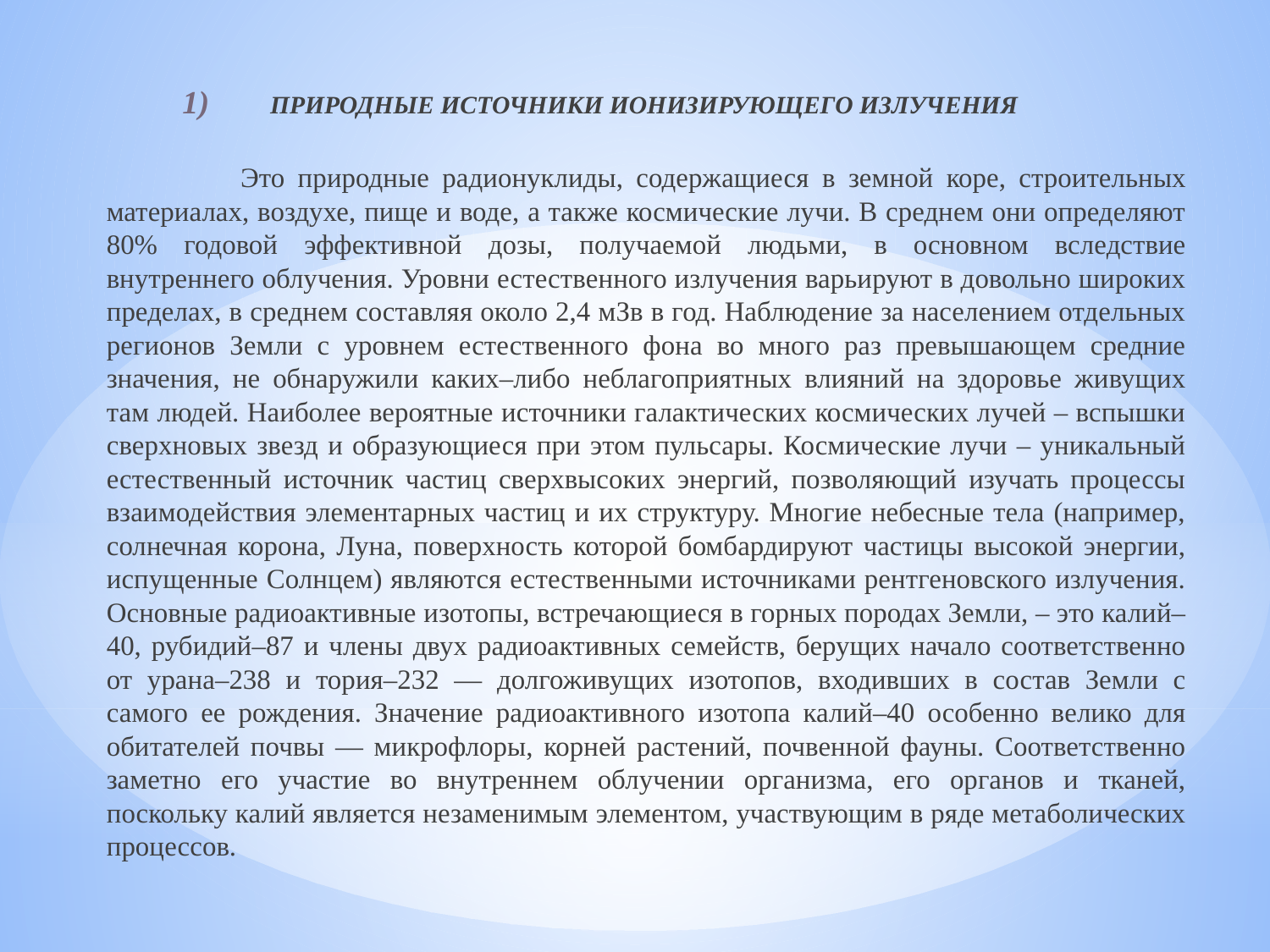

ПРИРОДНЫЕ ИСТОЧНИКИ ИОНИЗИРУЮЩЕГО ИЗЛУЧЕНИЯ

              Это природные радионуклиды, содержащиеся в земной коре, строительных материалах, воздухе, пище и воде, а также космические лучи. В среднем они определяют 80% годовой эффективной дозы, получаемой людьми, в основном вследствие внутреннего облучения. Уровни естественного излучения варьируют в довольно широких пределах, в среднем составляя около 2,4 мЗв в год. Наблюдение за населением отдельных регионов Земли с уровнем естественного фона во много раз превышающем средние значения, не обнаружили каких–либо неблагоприятных влияний на здоровье живущих там людей. Наиболее вероятные источники галактических космических лучей – вспышки сверхновых звезд и образующиеся при этом пульсары. Космические лучи – уникальный естественный источник частиц сверхвысоких энергий, позволяющий изучать процессы взаимодействия элементарных частиц и их структуру. Многие небесные тела (например, солнечная корона, Луна, поверхность которой бомбардируют частицы высокой энергии, испущенные Солнцем) являются естественными источниками рентгеновского излучения. Основные радиоактивные изотопы, встречающиеся в горных породах Земли, – это калий–40, рубидий–87 и члены двух радиоактивных семейств, берущих начало соответственно от урана–238 и тория–232 — долгоживущих изотопов, входивших в состав Земли с самого ее рождения. Значение радиоактивного изотопа калий–40 особенно велико для обитателей почвы — микрофлоры, корней растений, почвенной фауны. Соответственно заметно его участие во внутреннем облучении организма, его органов и тканей, поскольку калий является незаменимым элементом, участвующим в ряде метаболических процессов.